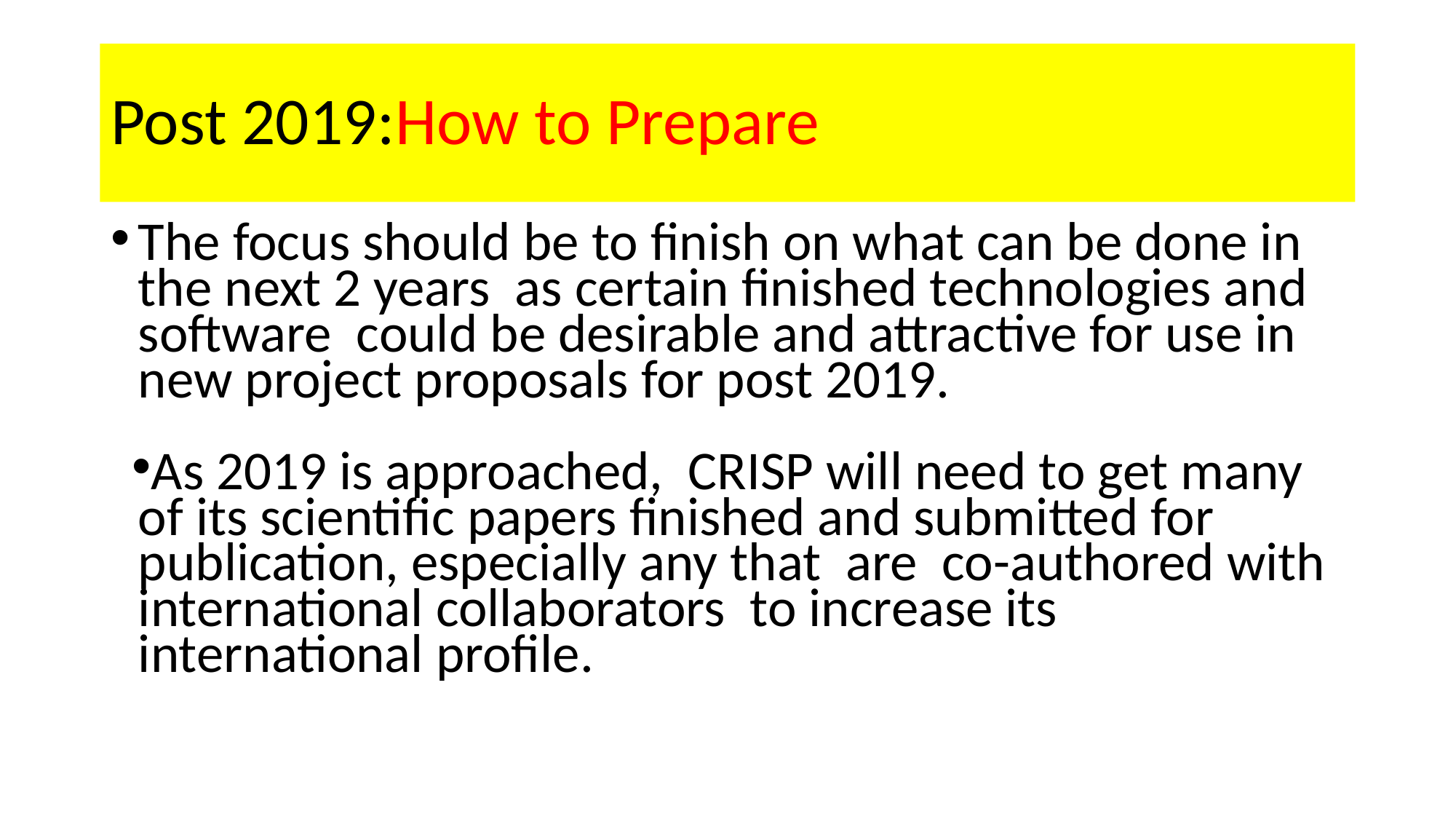

# Post 2019:How to Prepare
The focus should be to finish on what can be done in the next 2 years  as certain finished technologies and software  could be desirable and attractive for use in new project proposals for post 2019.

As 2019 is approached,  CRISP will need to get many of its scientific papers finished and submitted for  publication, especially any that  are  co-authored with international collaborators  to increase its international profile.